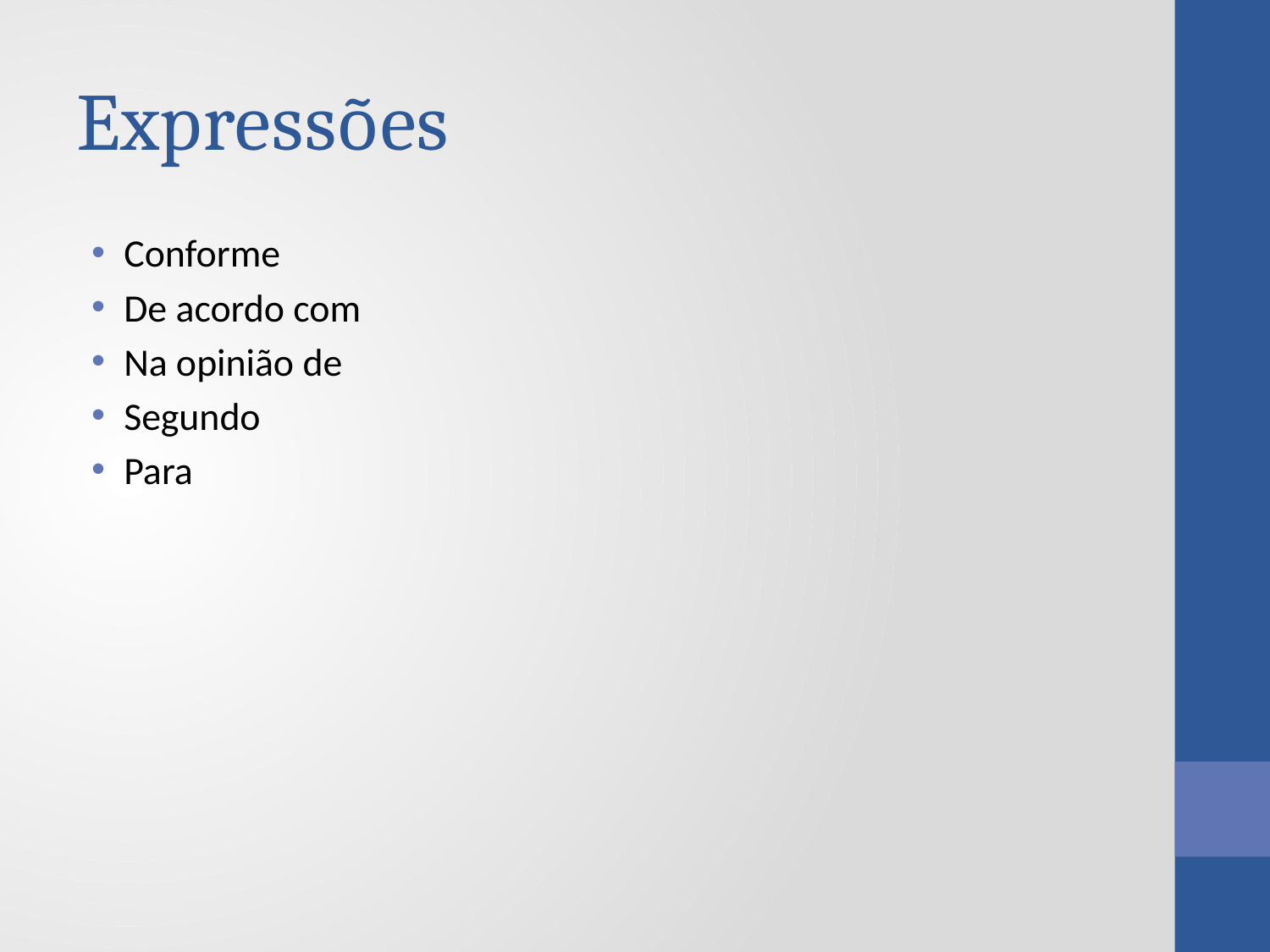

# Expressões
Conforme
De acordo com
Na opinião de
Segundo
Para